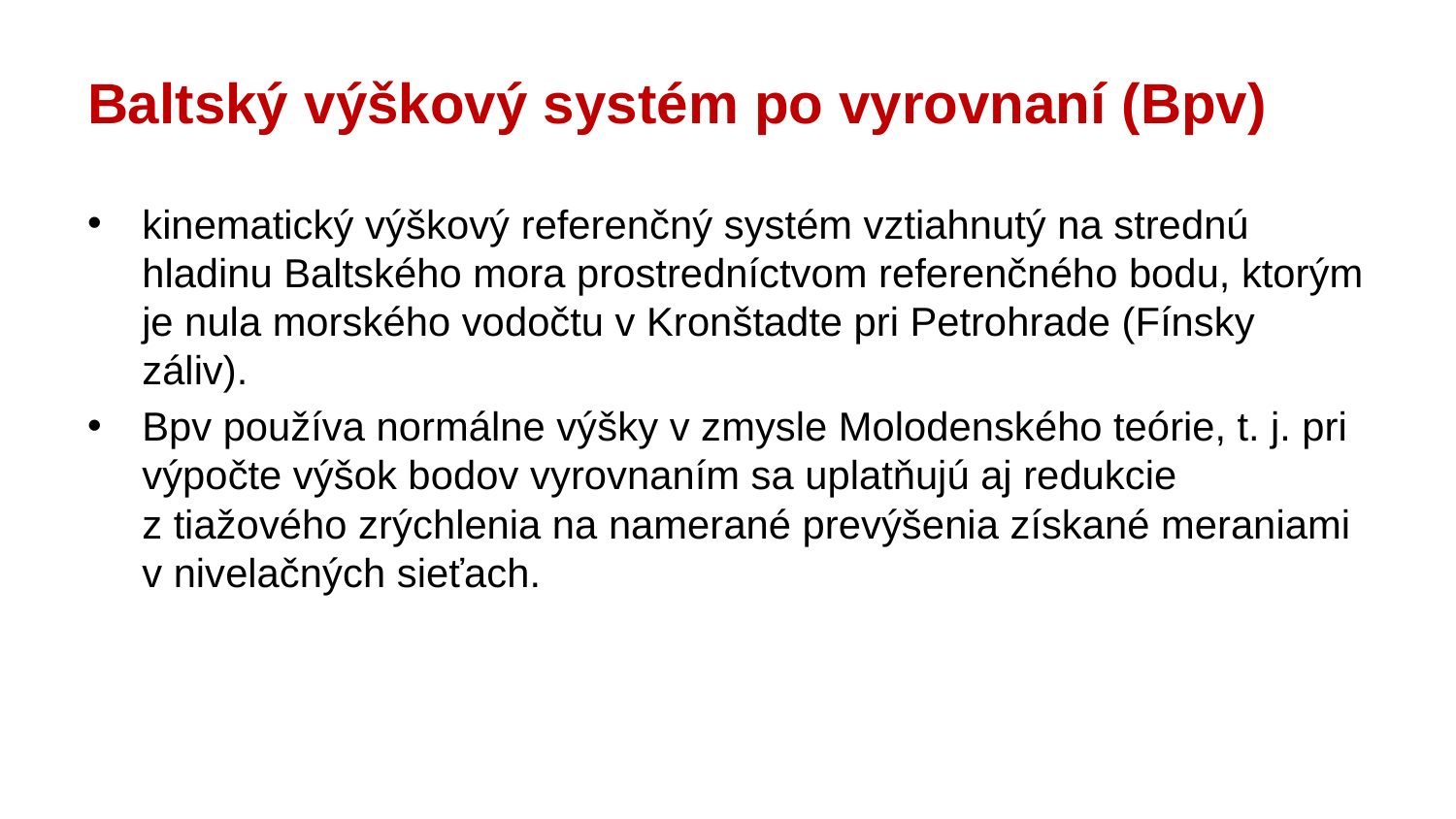

# Baltský výškový systém po vyrovnaní (Bpv)
kinematický výškový referenčný systém vztiahnutý na strednú hladinu Baltského mora prostredníctvom referenčného bodu, ktorým je nula morského vodočtu v Kronštadte pri Petrohrade (Fínsky záliv).
Bpv používa normálne výšky v zmysle Molodenského teórie, t. j. pri výpočte výšok bodov vyrovnaním sa uplatňujú aj redukcie z tiažového zrýchlenia na namerané prevýšenia získané meraniami v nivelačných sieťach.